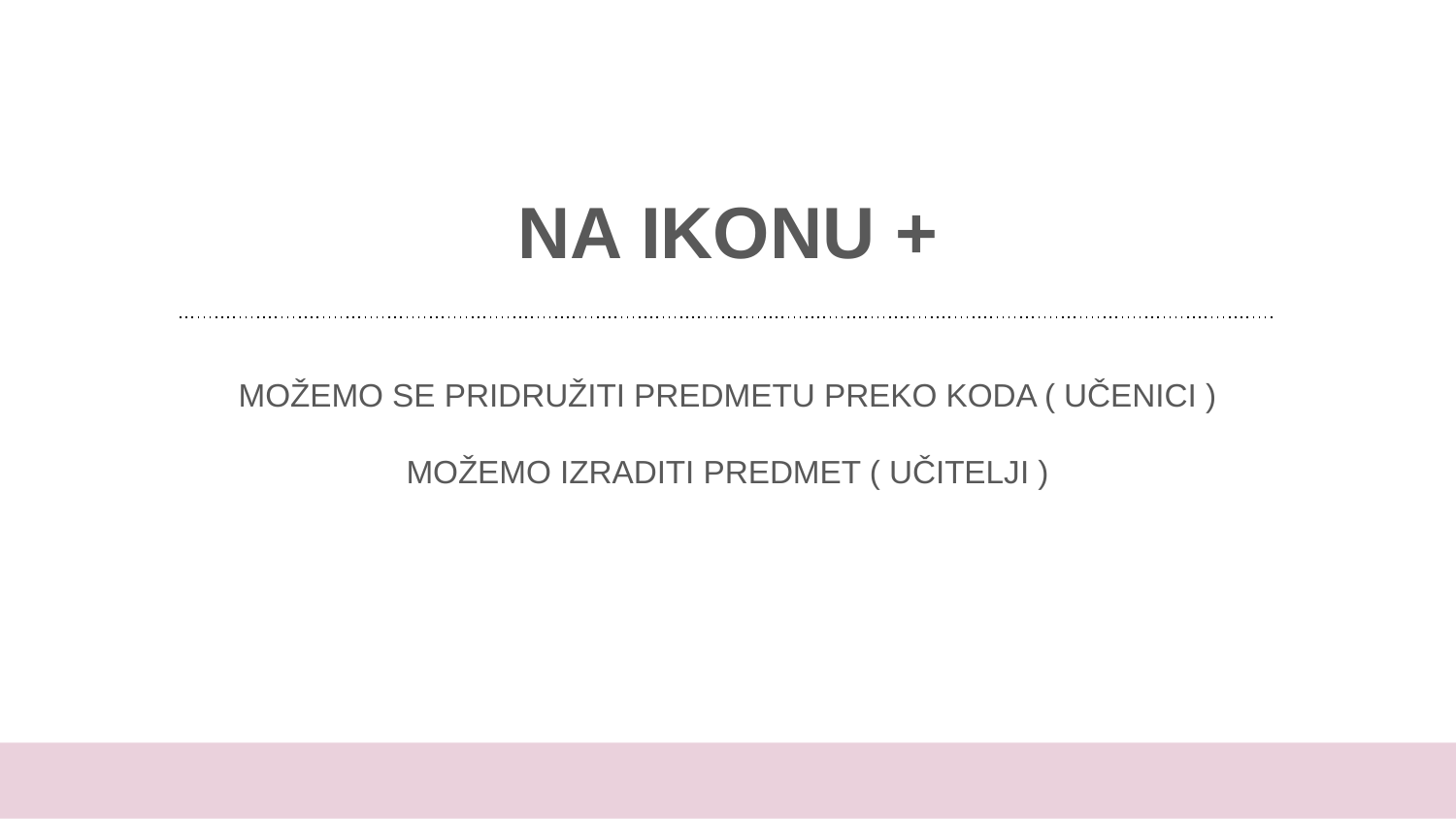

# NA IKONU +
MOŽEMO SE PRIDRUŽITI PREDMETU PREKO KODA ( UČENICI )
MOŽEMO IZRADITI PREDMET ( UČITELJI )